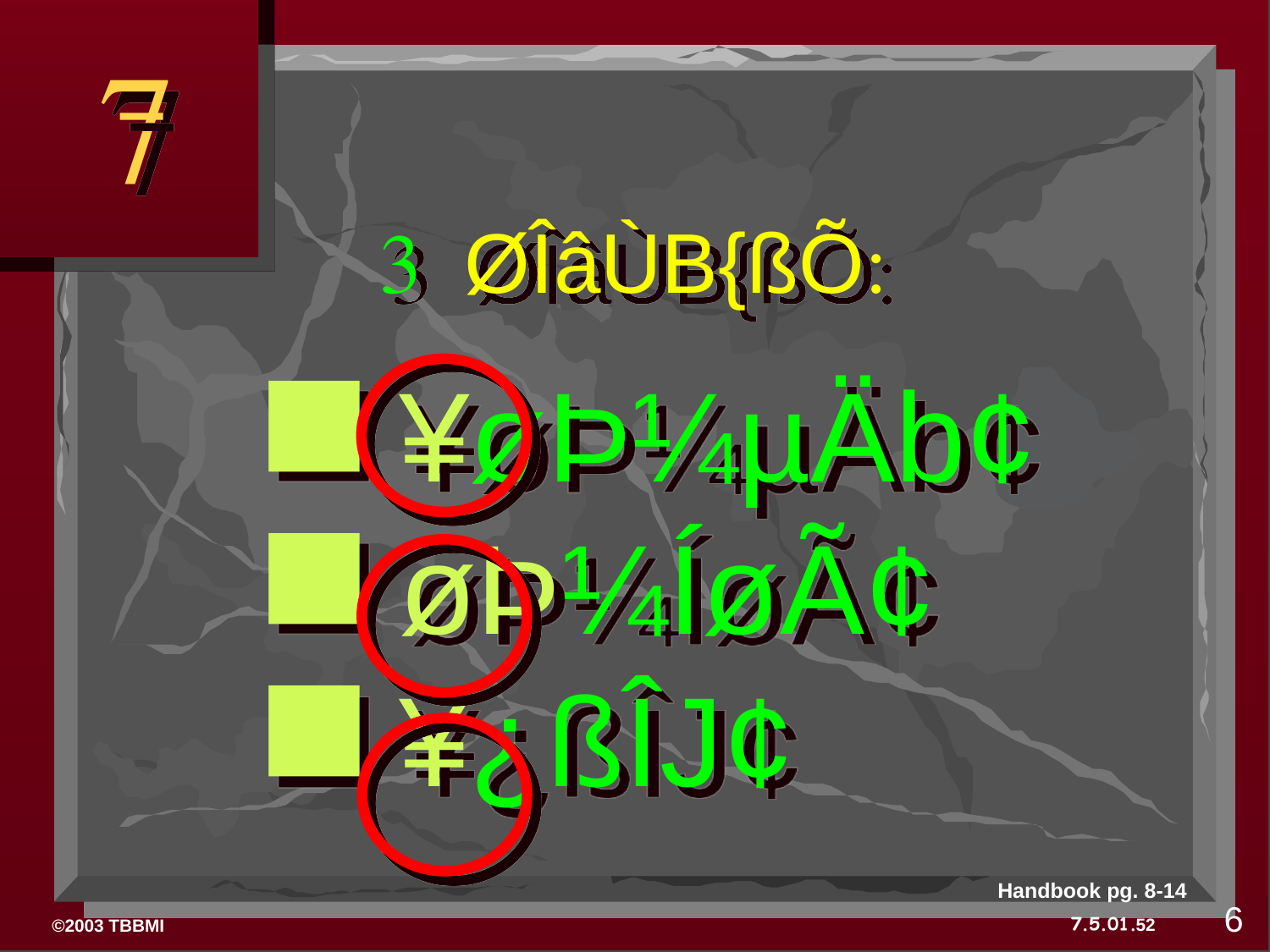

7

# 3  ØÎâÙB{ßÕ:
¥øÞ¼µÄb¢
øÞ¼ÍøÃ¢
¥¿ßÎJ¢

Handbook pg. 8-14
6

52